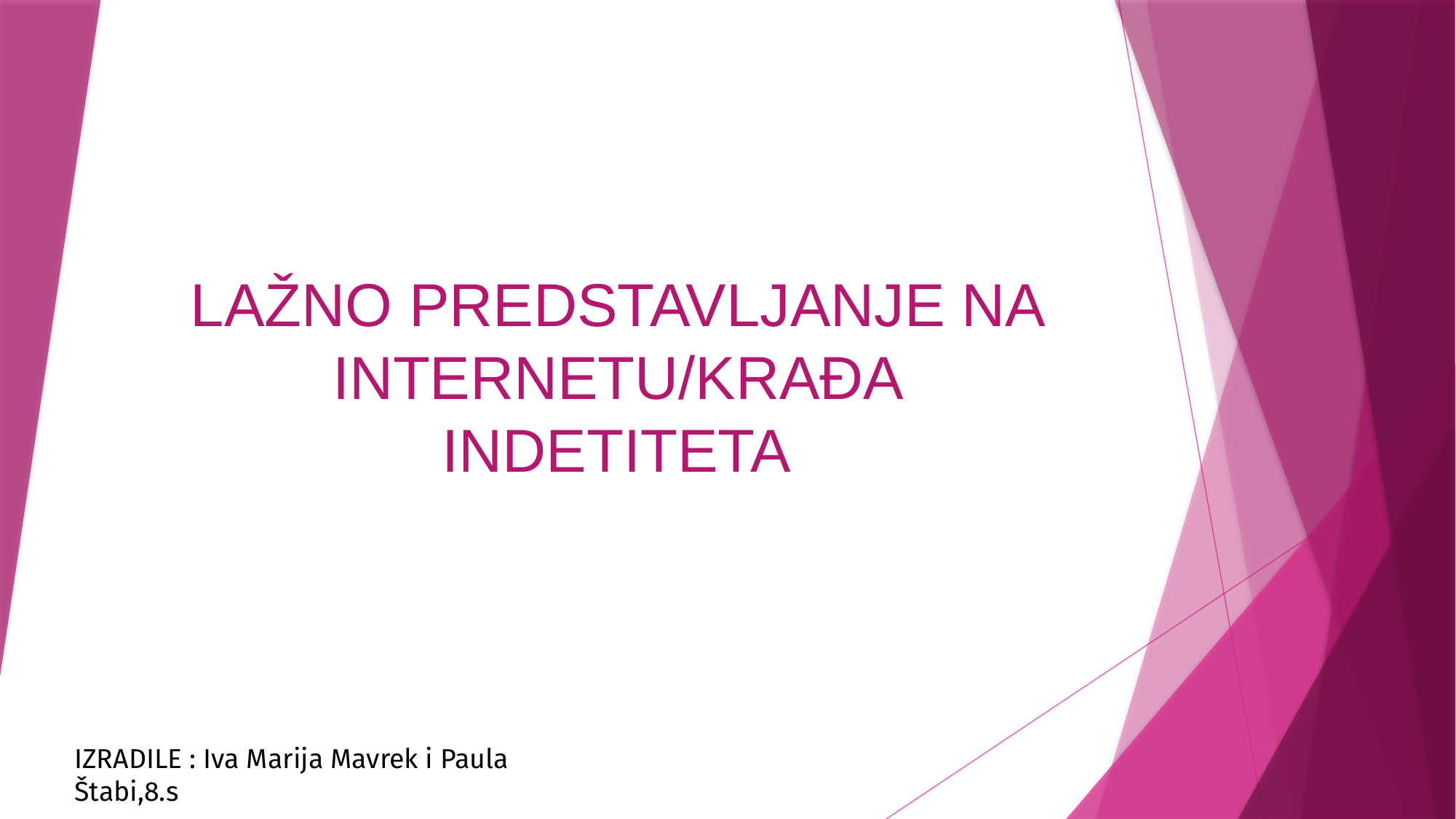

# LAŽNO PREDSTAVLJANJE NA INTERNETU/KRAĐA INDETITETA
IZRADILE : Iva Marija Mavrek i Paula Štabi,8.s